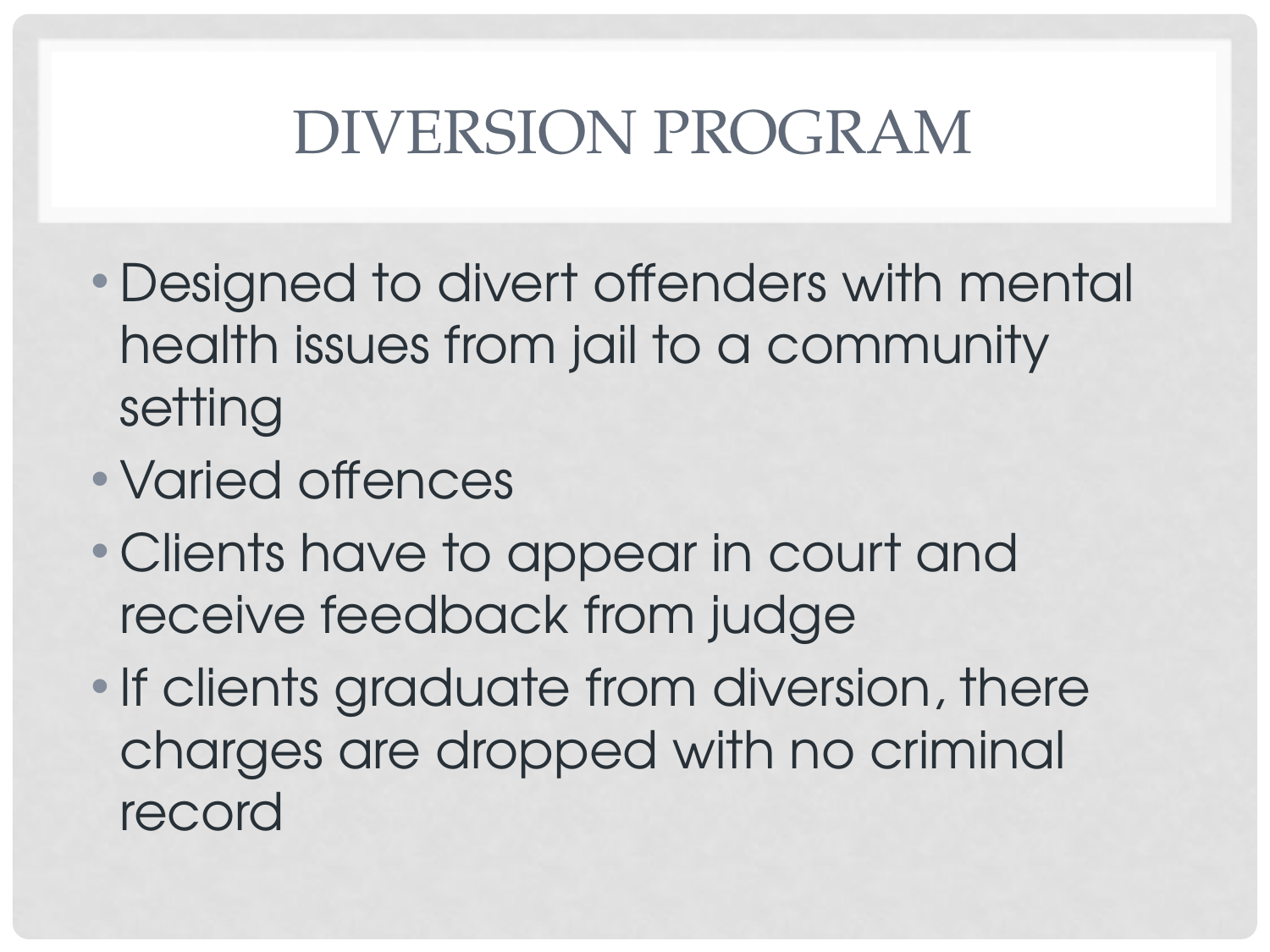

# Diversion Program
Designed to divert offenders with mental health issues from jail to a community setting
Varied offences
Clients have to appear in court and receive feedback from judge
If clients graduate from diversion, there charges are dropped with no criminal record